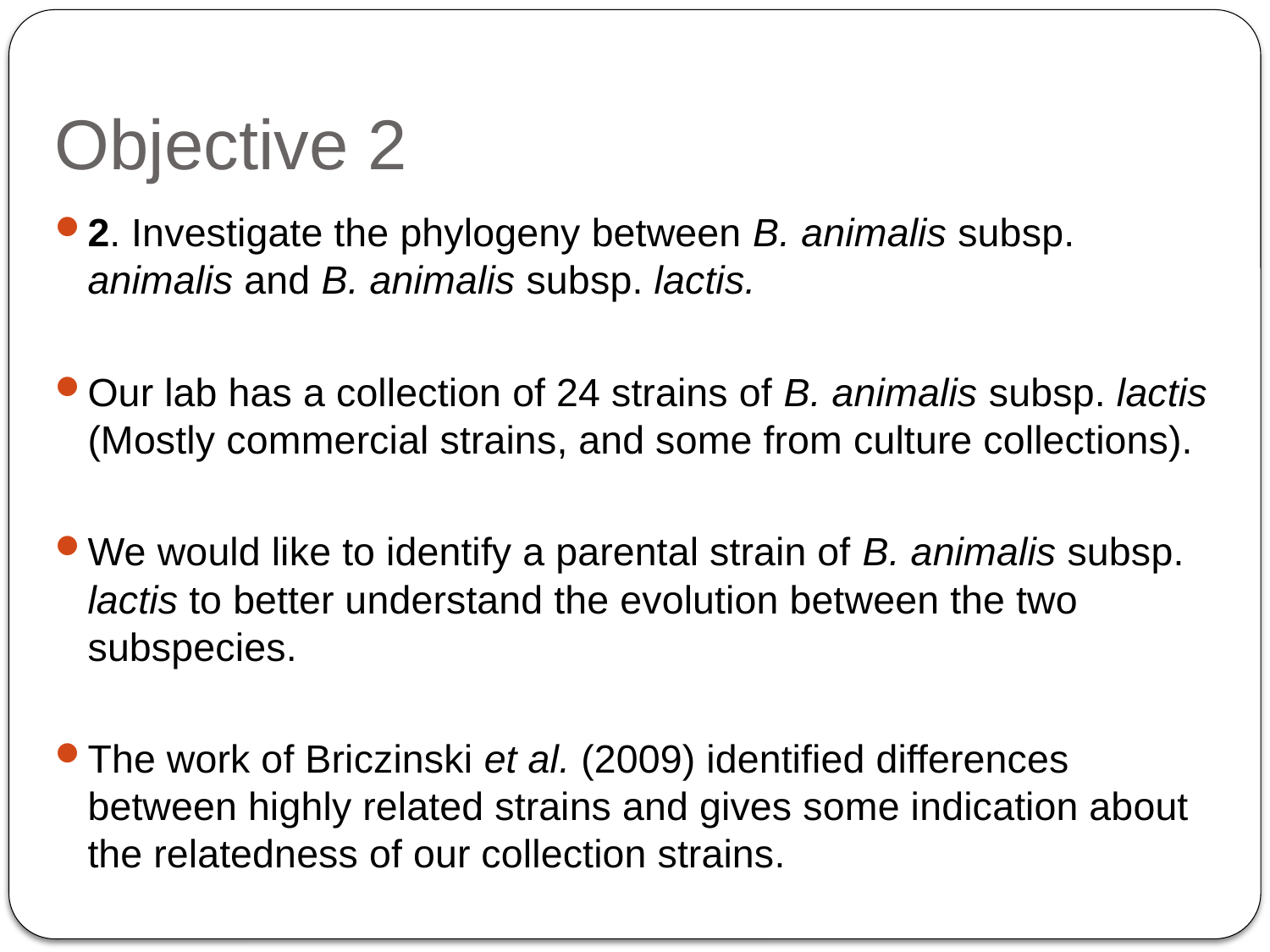

# Objective 2
2. Investigate the phylogeny between B. animalis subsp. animalis and B. animalis subsp. lactis.

Our lab has a collection of 24 strains of B. animalis subsp. lactis (Mostly commercial strains, and some from culture collections).

We would like to identify a parental strain of B. animalis subsp. lactis to better understand the evolution between the two subspecies.

The work of Briczinski et al. (2009) identified differences between highly related strains and gives some indication about the relatedness of our collection strains.